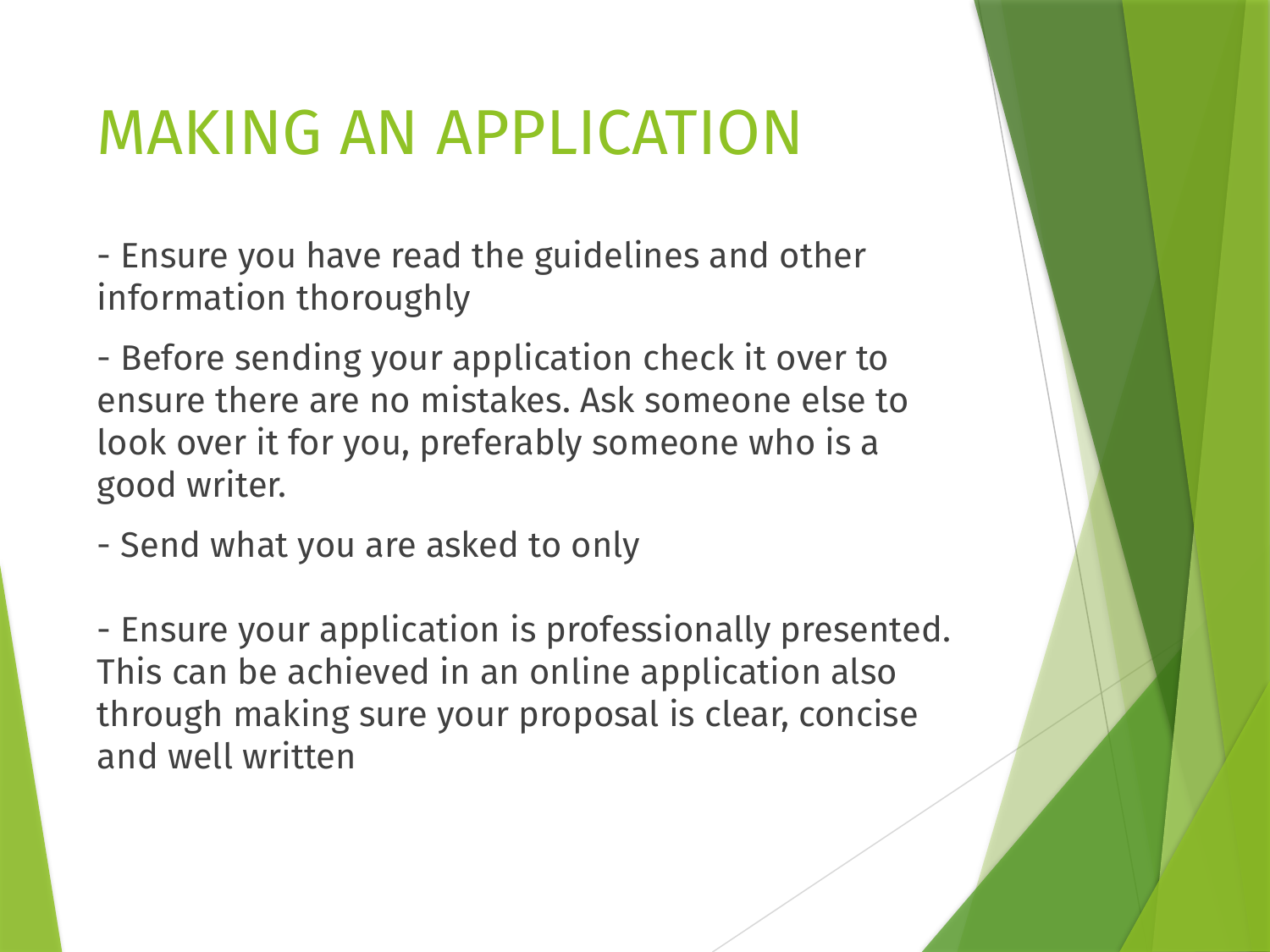

# MAKING AN APPLICATION
- Ensure you have read the guidelines and other information thoroughly
- Before sending your application check it over to ensure there are no mistakes. Ask someone else to look over it for you, preferably someone who is a good writer.
- Send what you are asked to only
- Ensure your application is professionally presented. This can be achieved in an online application also through making sure your proposal is clear, concise and well written